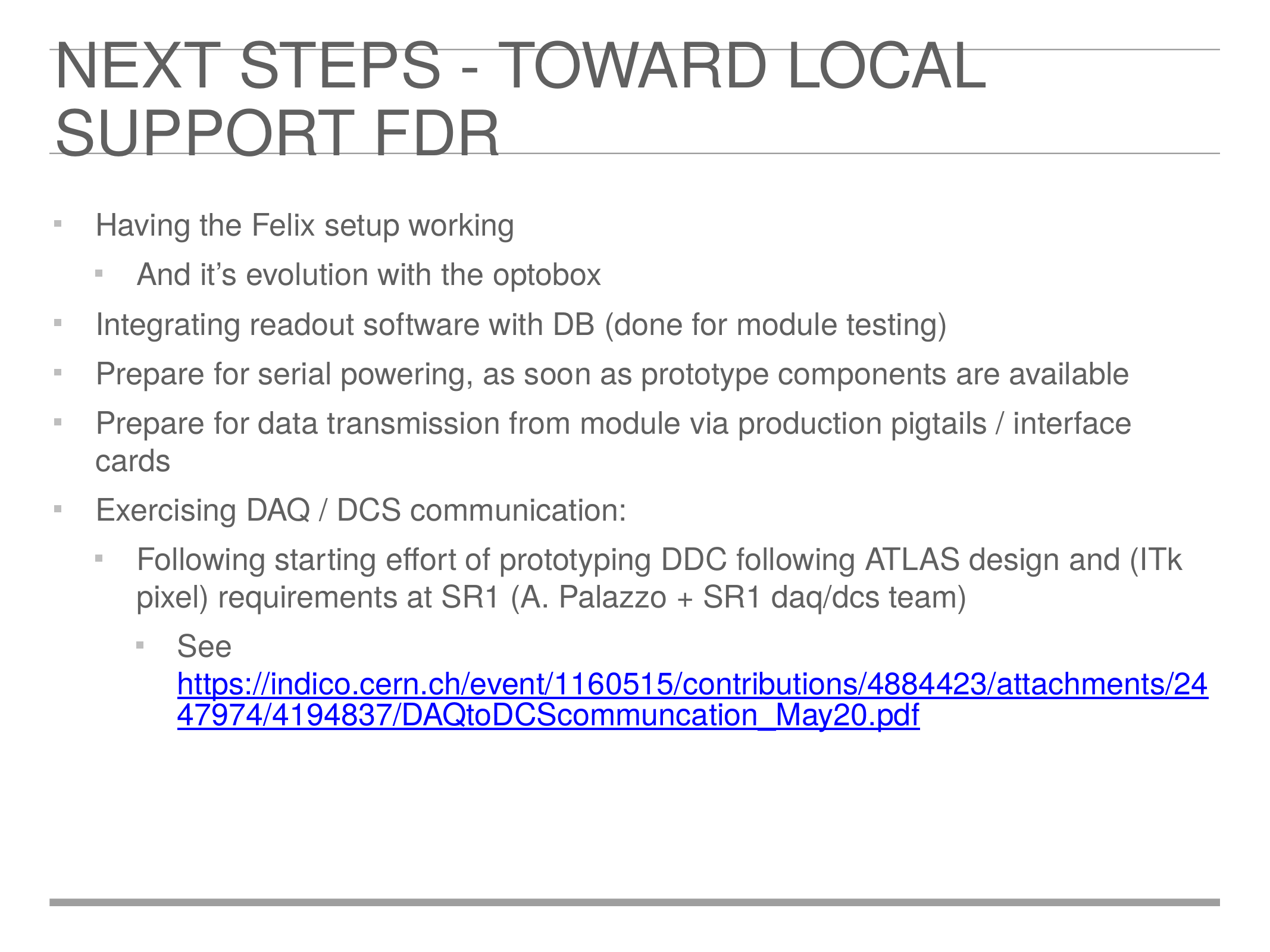

# Next steps - toward local support FDR

Having the Felix setup working
And it’s evolution with the optobox
Integrating readout software with DB (done for module testing)
Prepare for serial powering, as soon as prototype components are available
Prepare for data transmission from module via production pigtails / interface cards
Exercising DAQ / DCS communication:
Following starting effort of prototyping DDC following ATLAS design and (ITk pixel) requirements at SR1 (A. Palazzo + SR1 daq/dcs team)
See https://indico.cern.ch/event/1160515/contributions/4884423/attachments/2447974/4194837/DAQtoDCScommuncation_May20.pdf
8